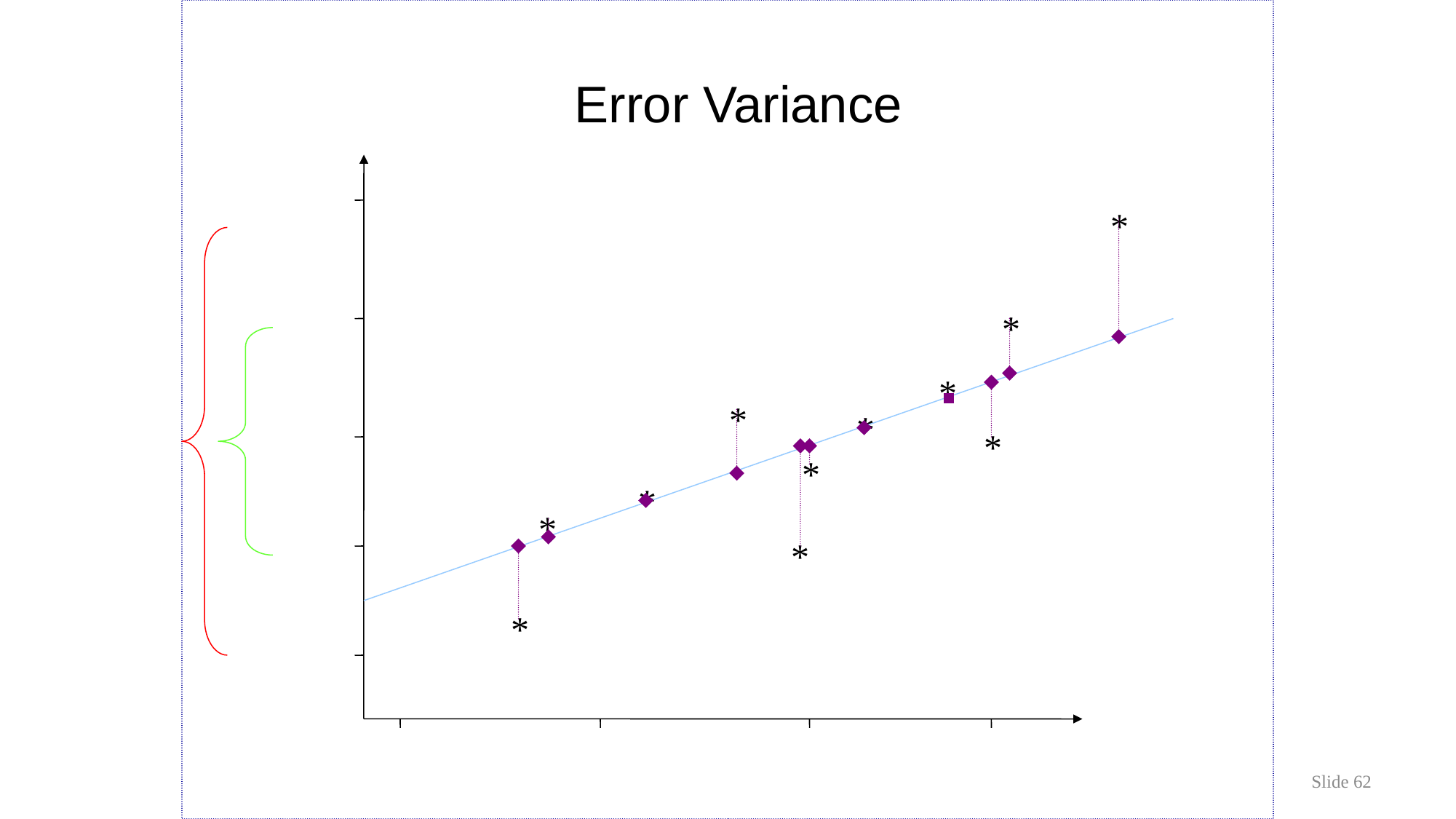

# Error Variance

*

*

*

*
*
*
*
*
*
*
*
Slide 62